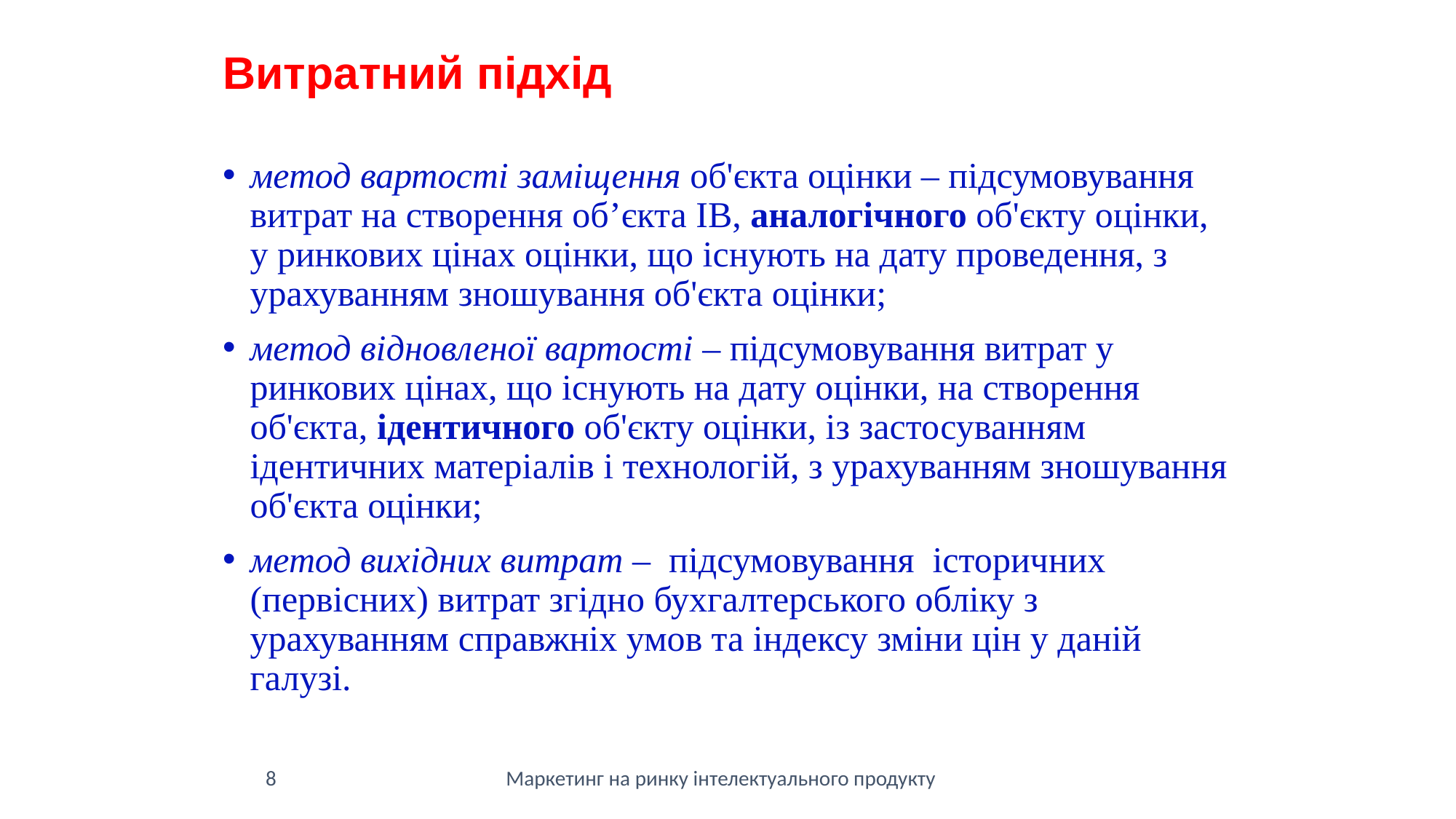

Витратний підхід
метод вартості заміщення об'єкта оцінки – підсумовування витрат на створення об’єкта ІВ, аналогічного об'єкту оцінки, у ринкових цінах оцінки, що існують на дату проведення, з урахуванням зношування об'єкта оцінки;
метод відновленої вартості – підсумовування витрат у ринкових цінах, що існують на дату оцінки, на створення об'єкта, ідентичного об'єкту оцінки, із застосуванням ідентичних матеріалів і технологій, з урахуванням зношування об'єкта оцінки;
метод вихідних витрат –  підсумовування  історичних (первісних) витрат згідно бухгалтерського обліку з урахуванням справжніх умов та індексу зміни цін у даній галузі.
8
Маркетинг на ринку інтелектуального продукту